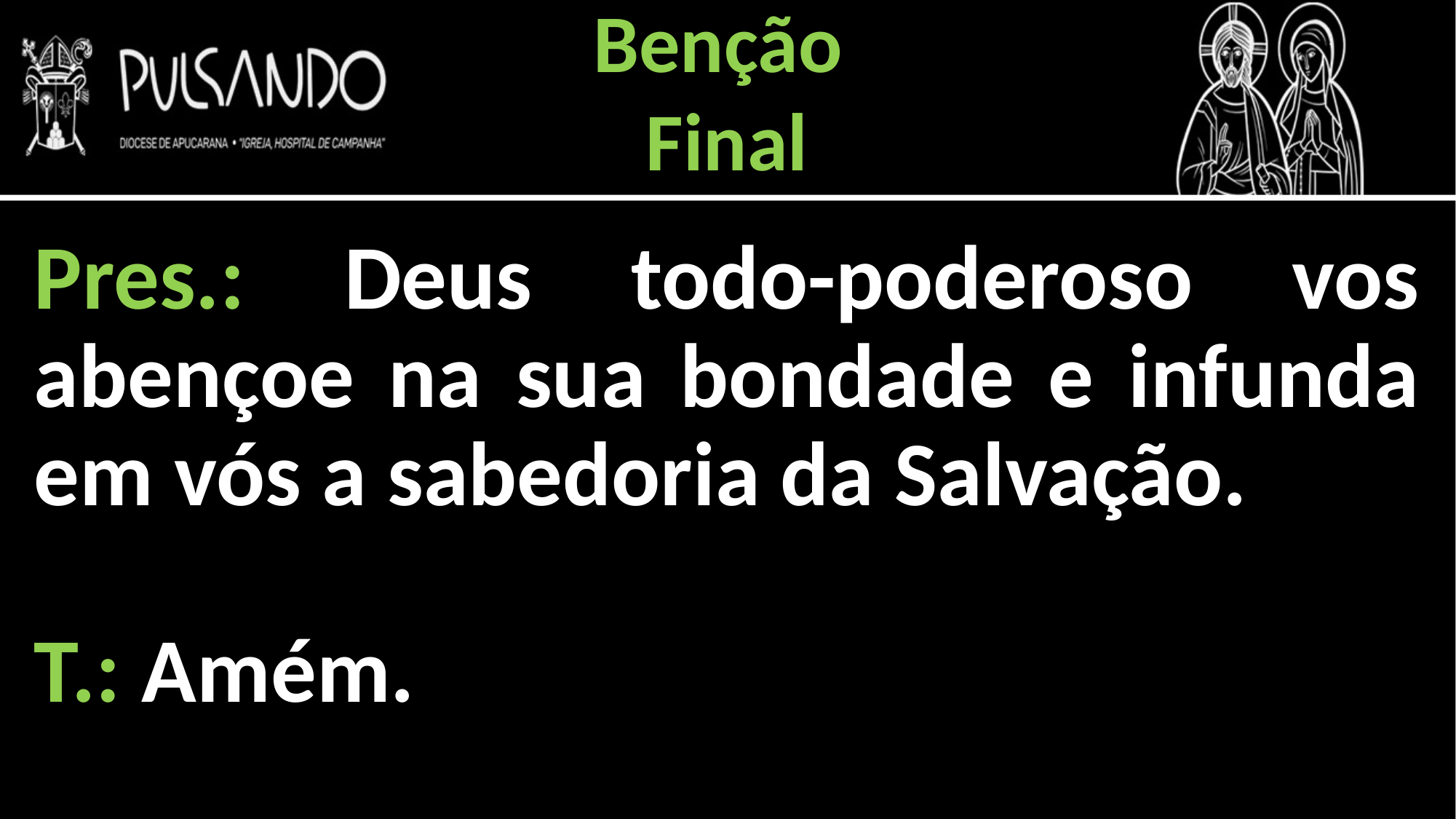

Benção
Final
Pres.: Deus todo-poderoso vos abençoe na sua bondade e infunda em vós a sabedoria da Salvação.

T.: Amém.